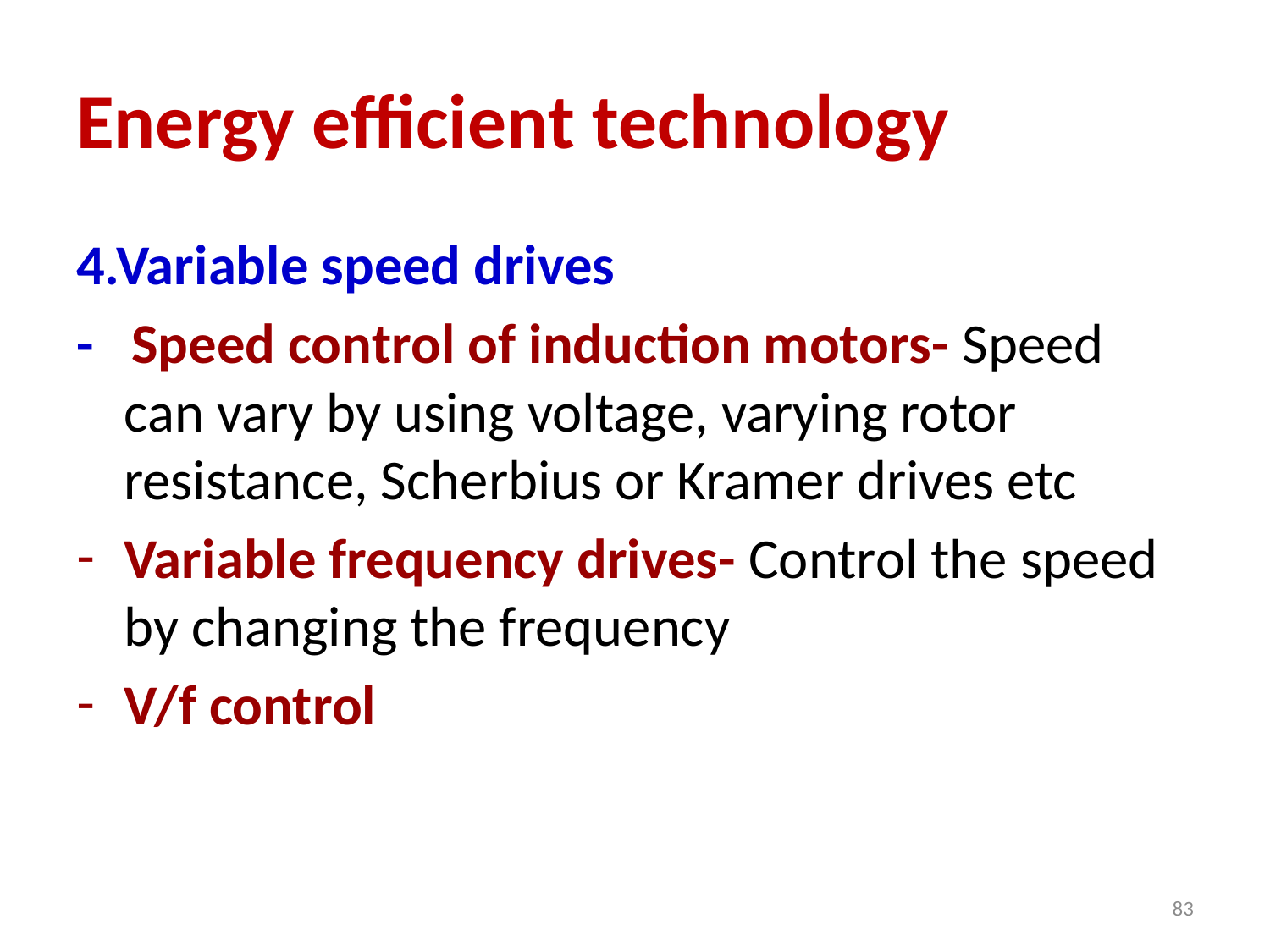

# Energy efficient technology
4.Variable speed drives
-   Speed control of induction motors- Speed can vary by using voltage, varying rotor resistance, Scherbius or Kramer drives etc
Variable frequency drives- Control the speed by changing the frequency
V/f control

83